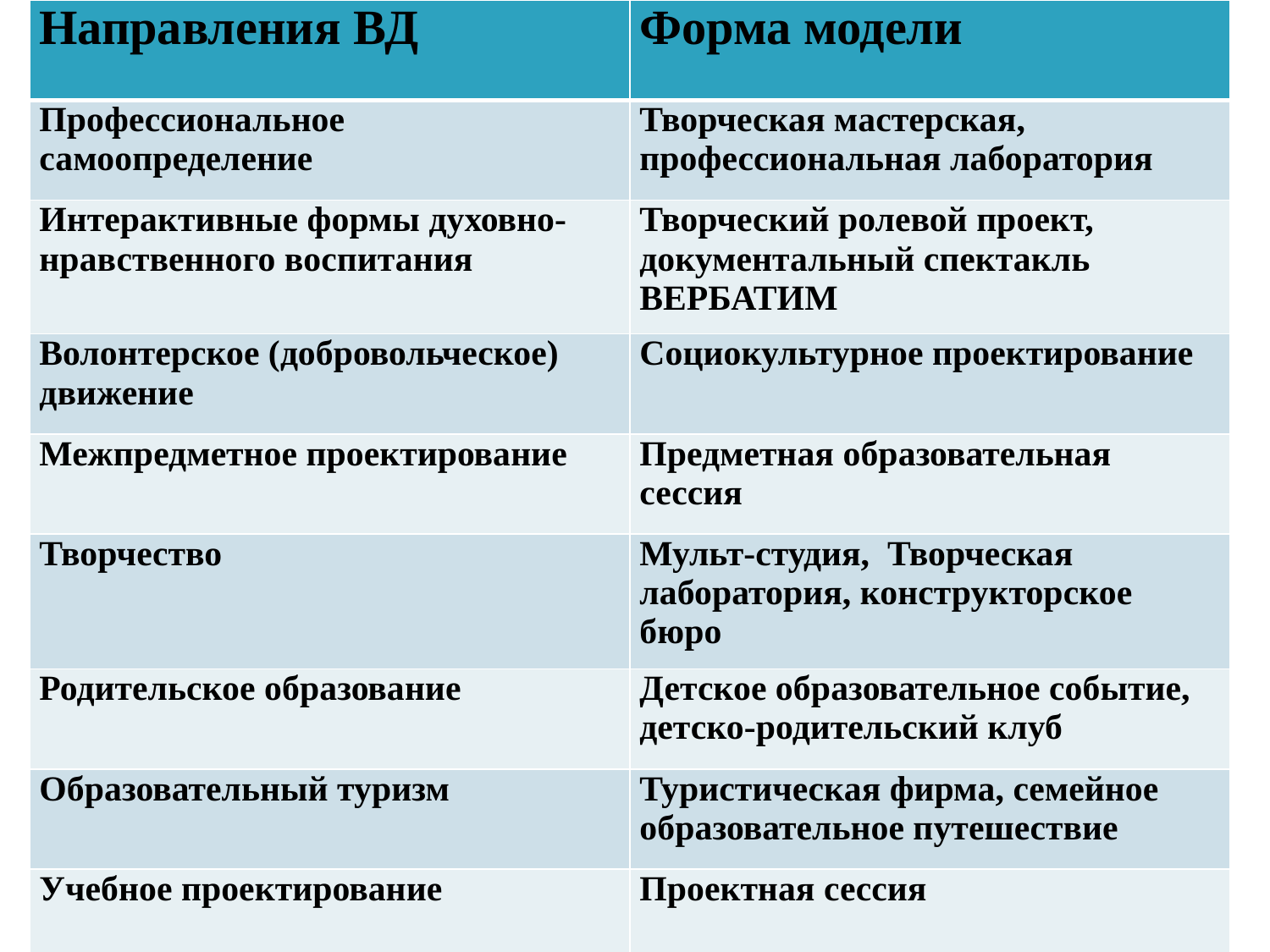

| Направления ВД | Форма модели |
| --- | --- |
| Профессиональное самоопределение | Творческая мастерская, профессиональная лаборатория |
| Интерактивные формы духовно-нравственного воспитания | Творческий ролевой проект, документальный спектакль ВЕРБАТИМ |
| Волонтерское (добровольческое) движение | Социокультурное проектирование |
| Межпредметное проектирование | Предметная образовательная сессия |
| Творчество | Мульт-студия, Творческая лаборатория, конструкторское бюро |
| Родительское образование | Детское образовательное событие, детско-родительский клуб |
| Образовательный туризм | Туристическая фирма, семейное образовательное путешествие |
| Учебное проектирование | Проектная сессия |
#